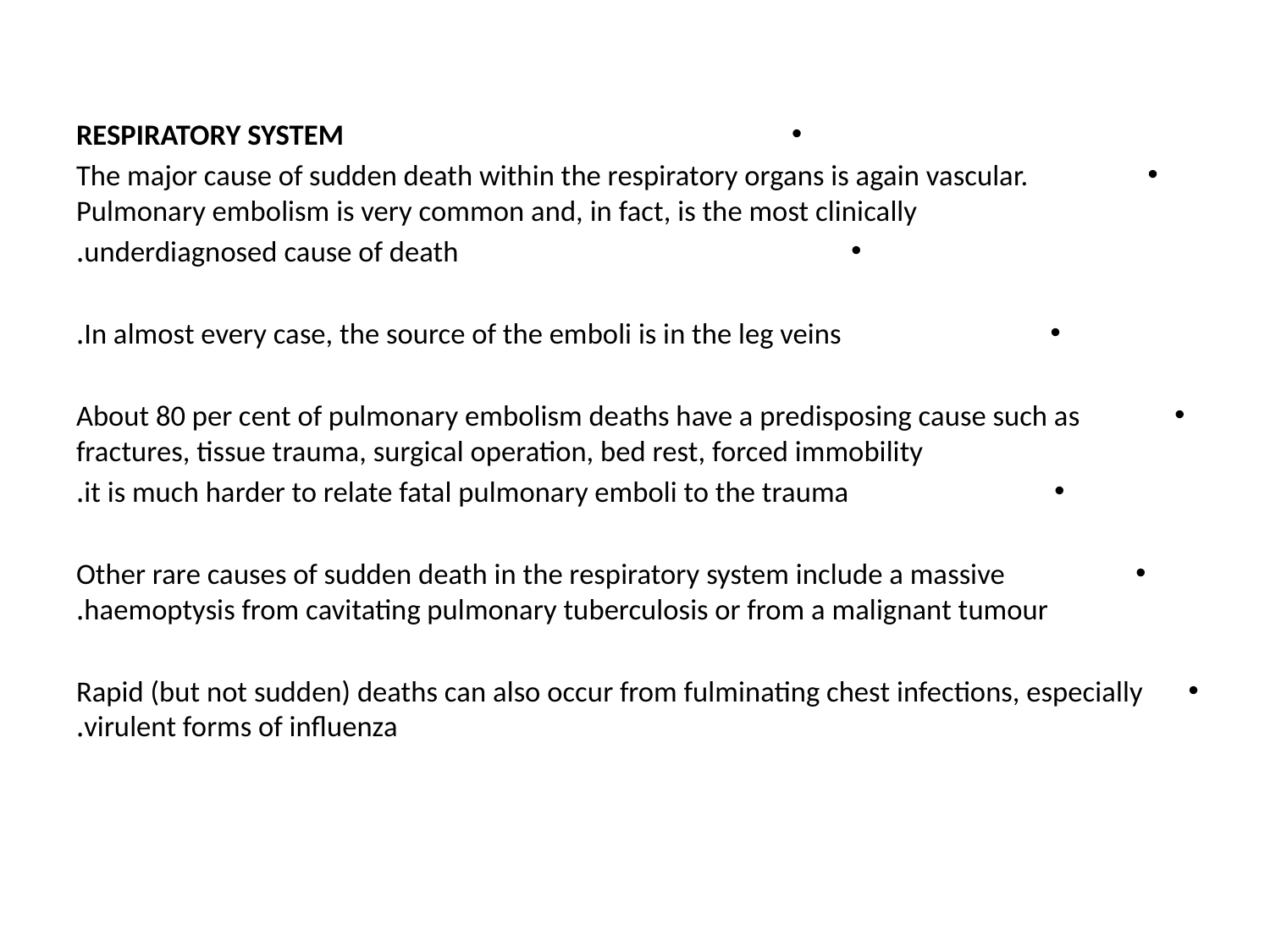

RESPIRATORY SYSTEM
The major cause of sudden death within the respiratory organs is again vascular. Pulmonary embolism is very common and, in fact, is the most clinically
underdiagnosed cause of death.

In almost every case, the source of the emboli is in the leg veins.

About 80 per cent of pulmonary embolism deaths have a predisposing cause such as fractures, tissue trauma, surgical operation, bed rest, forced immobility
it is much harder to relate fatal pulmonary emboli to the trauma.

Other rare causes of sudden death in the respiratory system include a massive haemoptysis from cavitating pulmonary tuberculosis or from a malignant tumour.

Rapid (but not sudden) deaths can also occur from fulminating chest infections, especially virulent forms of influenza.